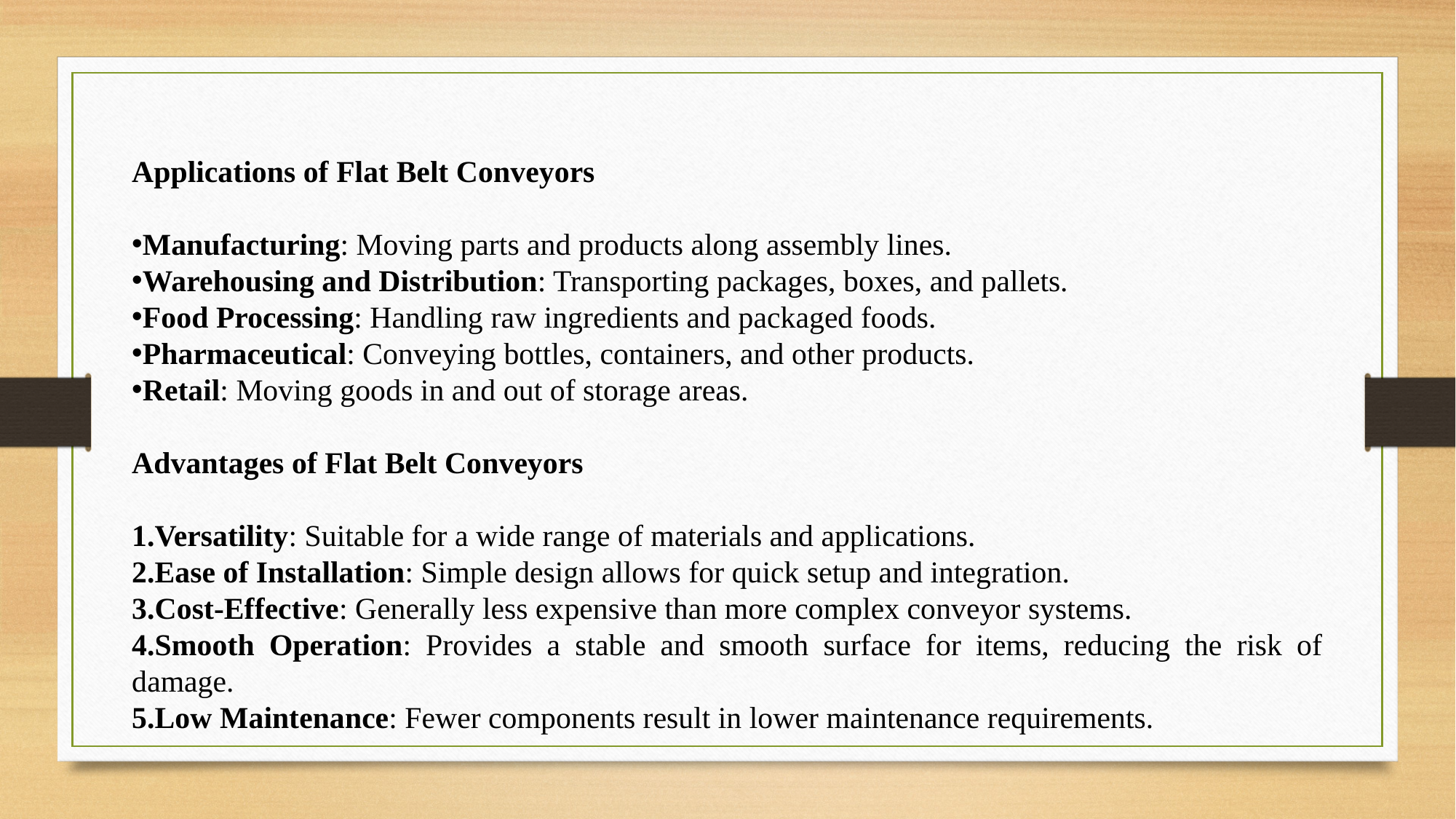

Applications of Flat Belt Conveyors

Manufacturing: Moving parts and products along assembly lines.
Warehousing and Distribution: Transporting packages, boxes, and pallets.
Food Processing: Handling raw ingredients and packaged foods.
Pharmaceutical: Conveying bottles, containers, and other products.
Retail: Moving goods in and out of storage areas.

Advantages of Flat Belt Conveyors

Versatility: Suitable for a wide range of materials and applications.
Ease of Installation: Simple design allows for quick setup and integration.
Cost-Effective: Generally less expensive than more complex conveyor systems.
Smooth Operation: Provides a stable and smooth surface for items, reducing the risk of damage.
Low Maintenance: Fewer components result in lower maintenance requirements.